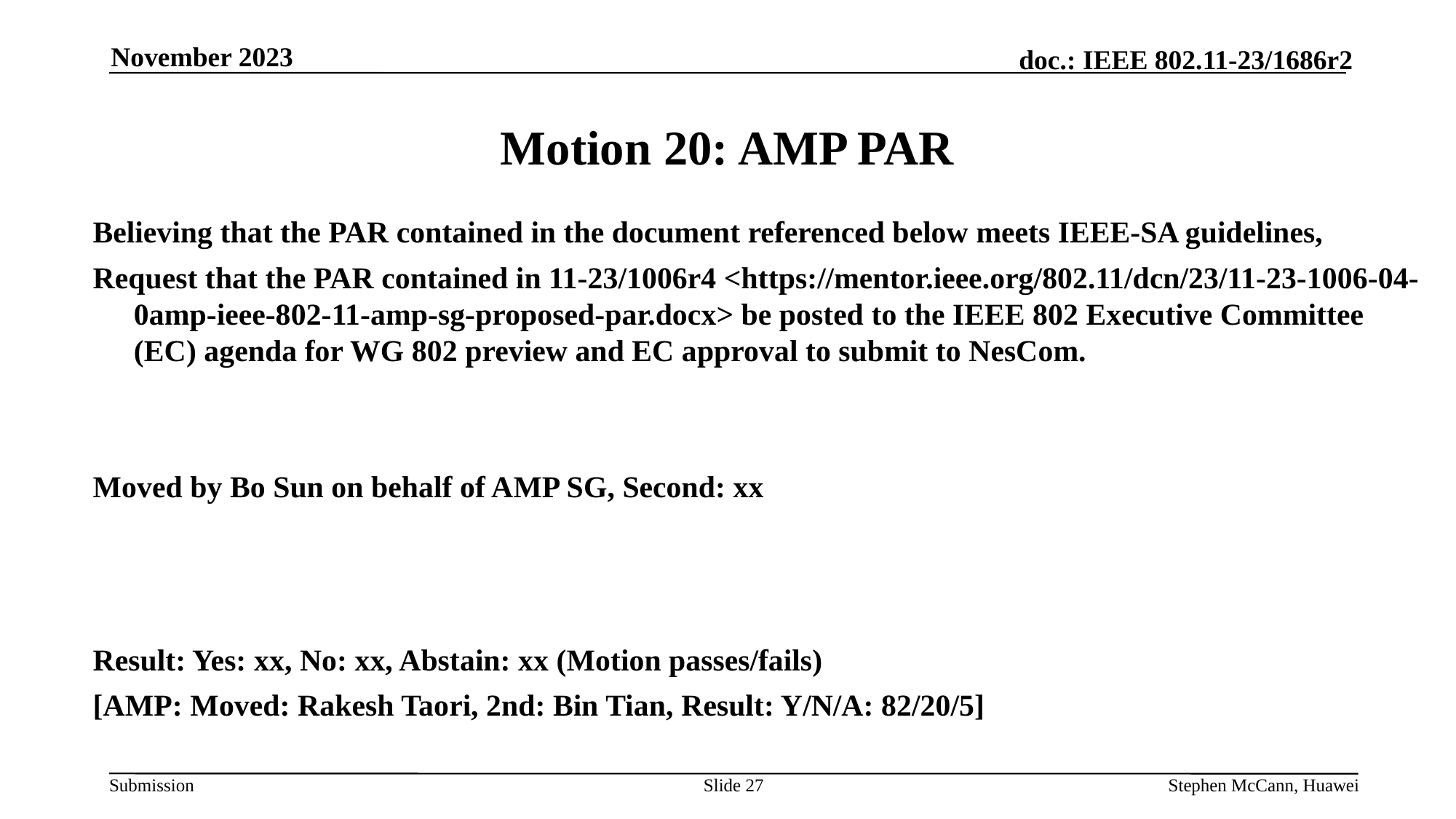

November 2023
# Motion 20: AMP PAR
Believing that the PAR contained in the document referenced below meets IEEE-SA guidelines,
Request that the PAR contained in 11-23/1006r4 <https://mentor.ieee.org/802.11/dcn/23/11-23-1006-04-0amp-ieee-802-11-amp-sg-proposed-par.docx> be posted to the IEEE 802 Executive Committee (EC) agenda for WG 802 preview and EC approval to submit to NesCom.

Moved by Bo Sun on behalf of AMP SG, Second: xx

Result: Yes: xx, No: xx, Abstain: xx (Motion passes/fails)
[AMP: Moved: Rakesh Taori, 2nd: Bin Tian, Result: Y/N/A: 82/20/5]

Slide 27
Stephen McCann, Huawei